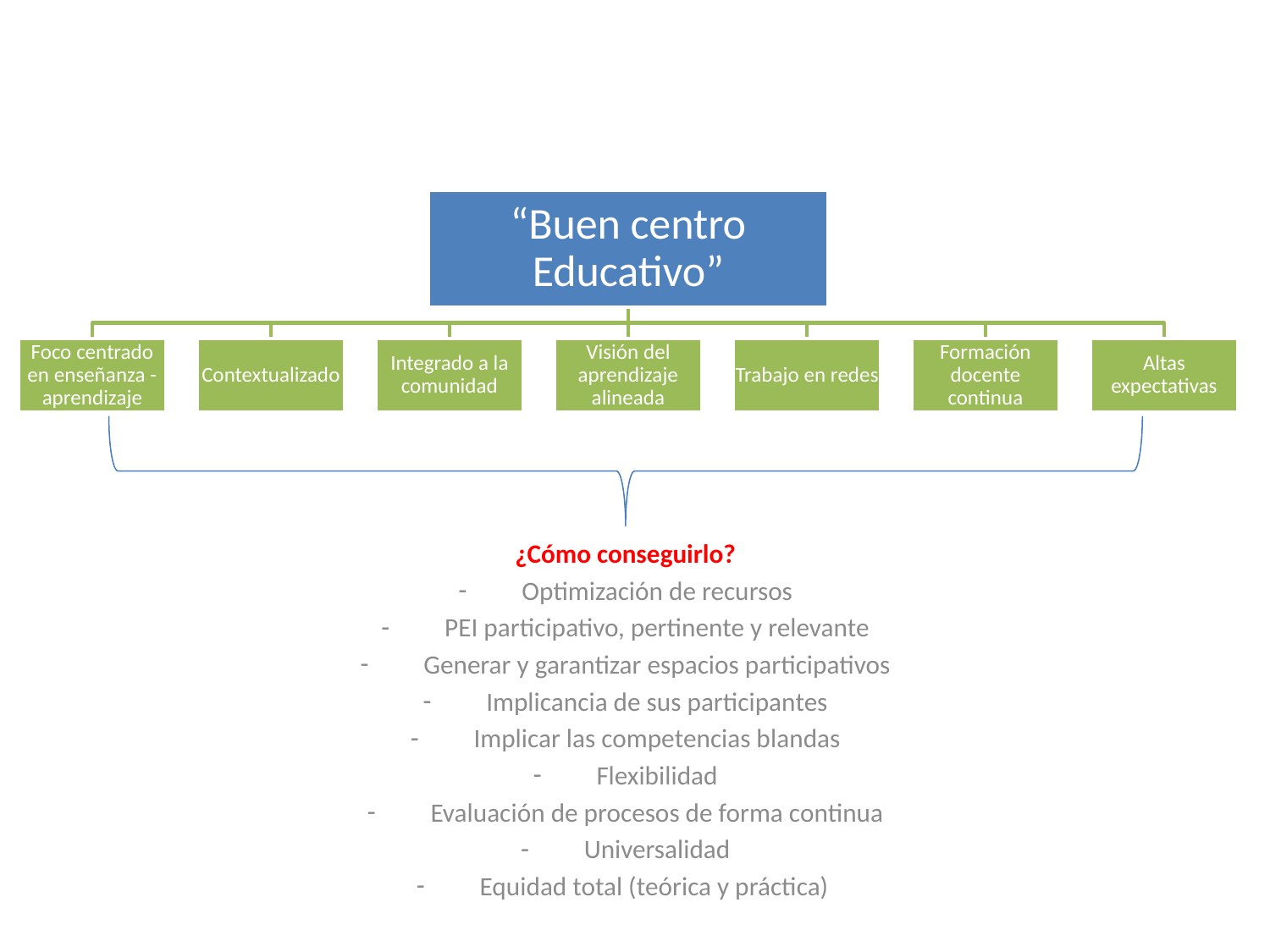

“Buen centro Educativo”
Foco centrado en enseñanza -aprendizaje
Contextualizado
Integrado a la comunidad
Visión del aprendizaje alineada
Trabajo en redes
Formación docente continua
Altas expectativas
#
¿Cómo conseguirlo?
Optimización de recursos
PEI participativo, pertinente y relevante
Generar y garantizar espacios participativos
Implicancia de sus participantes
Implicar las competencias blandas
Flexibilidad
Evaluación de procesos de forma continua
Universalidad
Equidad total (teórica y práctica)